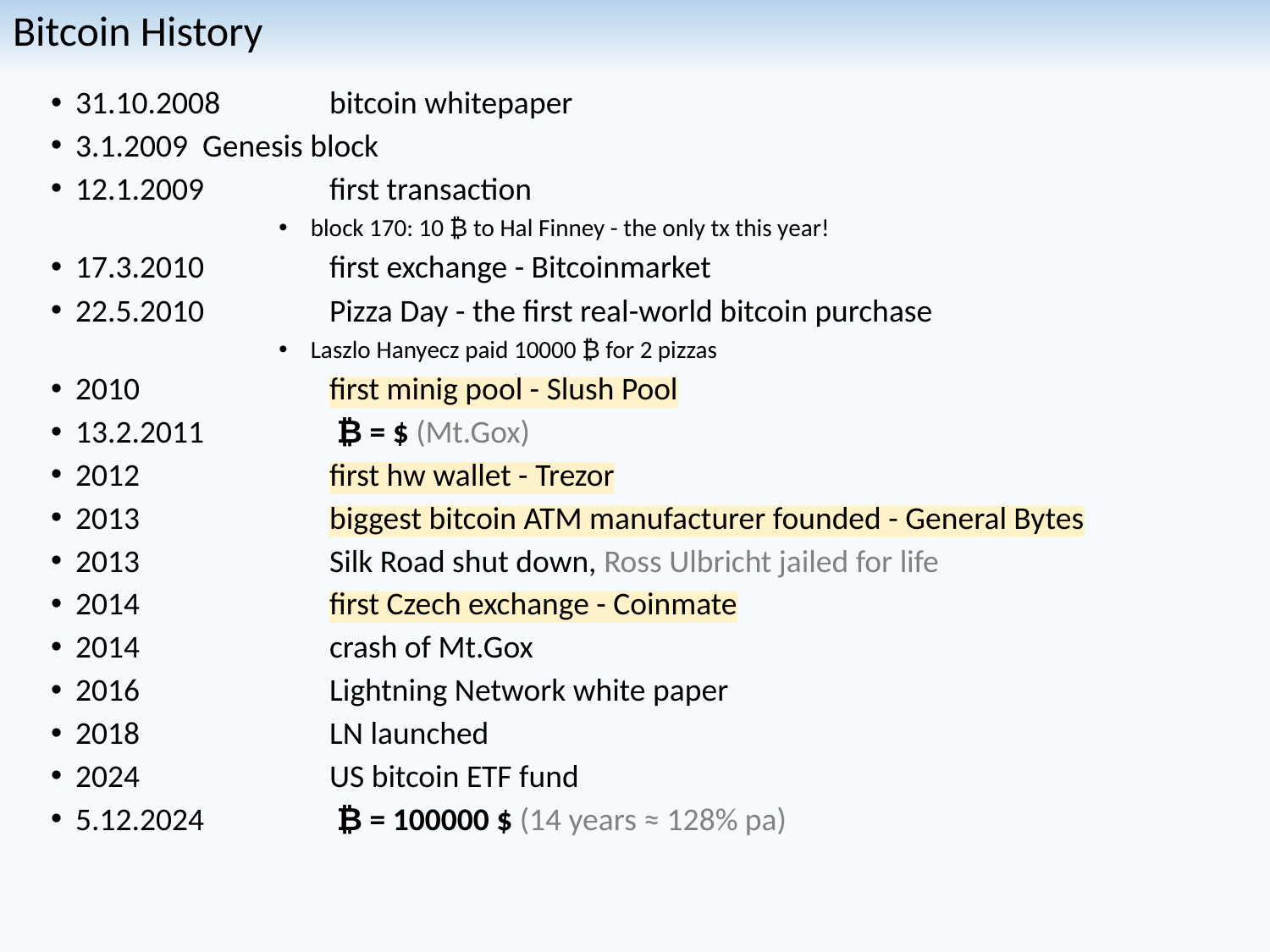

# Bitcoin History
31.10.2008	bitcoin whitepaper
3.1.2009	Genesis block
12.1.2009	first transaction
block 170: 10 ₿ to Hal Finney - the only tx this year!
17.3.2010	first exchange - Bitcoinmarket
22.5.2010	Pizza Day - the first real-world bitcoin purchase
Laszlo Hanyecz paid 10000 ₿ for 2 pizzas
2010		first minig pool - Slush Pool
13.2.2011	 ₿ = $ (Mt.Gox)
2012		first hw wallet - Trezor
2013		biggest bitcoin ATM manufacturer founded - General Bytes
2013		Silk Road shut down, Ross Ulbricht jailed for life
2014		first Czech exchange - Coinmate
2014		crash of Mt.Gox
2016		Lightning Network white paper
2018		LN launched
2024		US bitcoin ETF fund
5.12.2024	 ₿ = 100000 $ (14 years ≈ 128% pa)